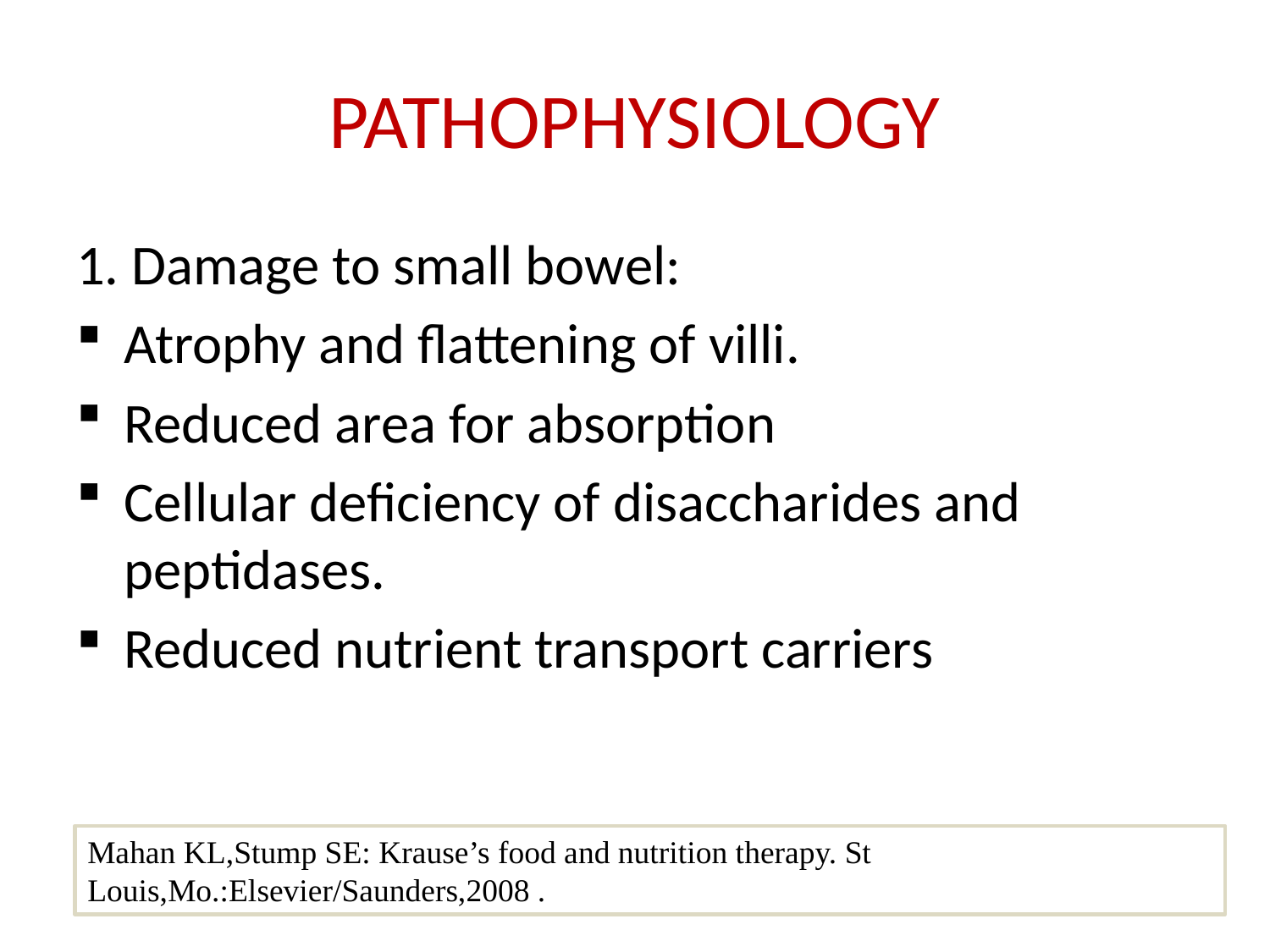

# PATHOPHYSIOLOGY
1. Damage to small bowel:
Atrophy and flattening of villi.
Reduced area for absorption
Cellular deficiency of disaccharides and peptidases.
Reduced nutrient transport carriers
Mahan KL,Stump SE: Krause’s food and nutrition therapy. St Louis,Mo.:Elsevier/Saunders,2008 .